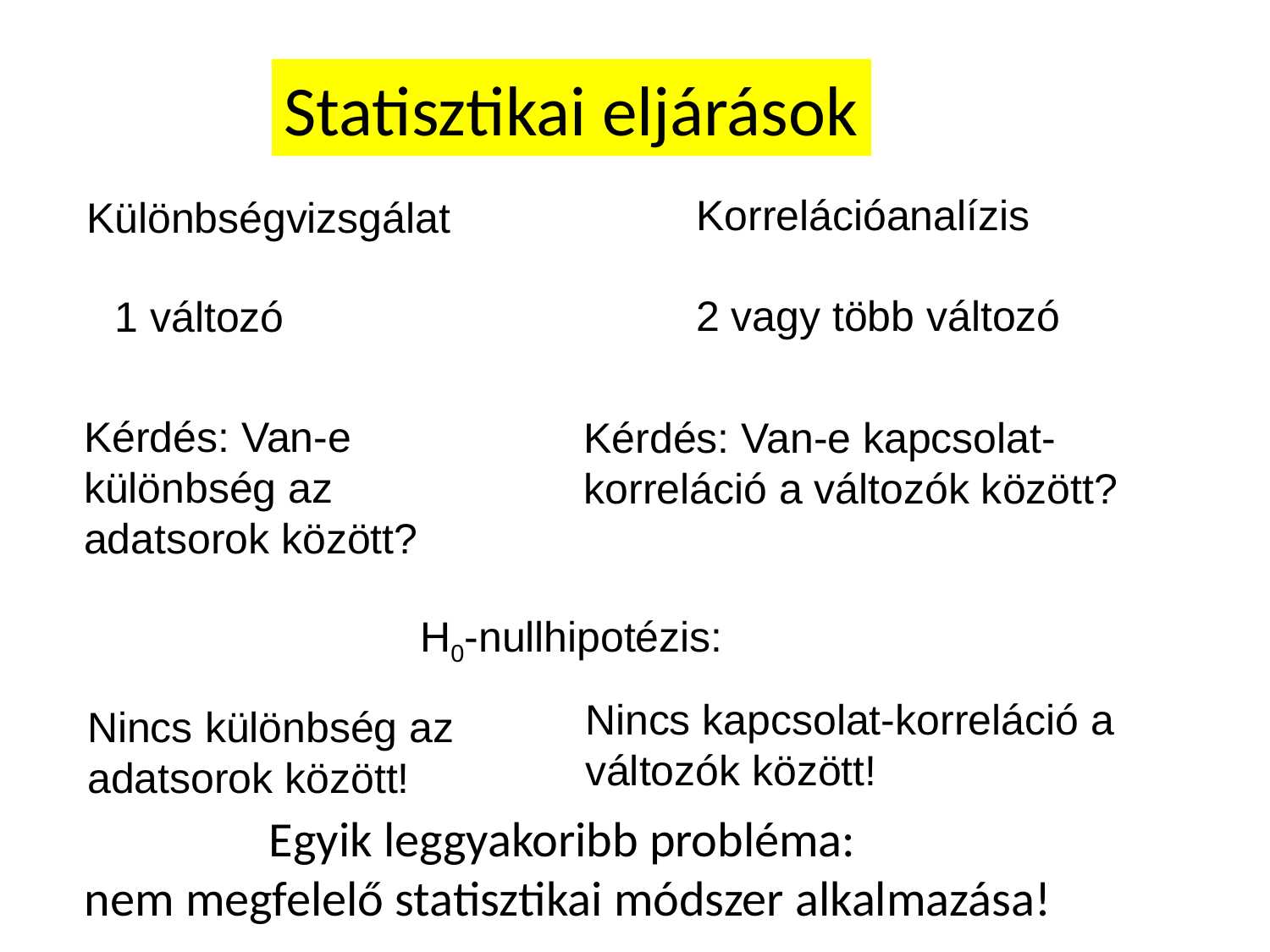

Statisztikai eljárások
Korrelációanalízis
Különbségvizsgálat
2 vagy több változó
1 változó
Kérdés: Van-e különbség az adatsorok között?
Kérdés: Van-e kapcsolat-korreláció a változók között?
H0-nullhipotézis:
Nincs kapcsolat-korreláció a változók között!
Nincs különbség az adatsorok között!
Egyik leggyakoribb probléma:
nem megfelelő statisztikai módszer alkalmazása!